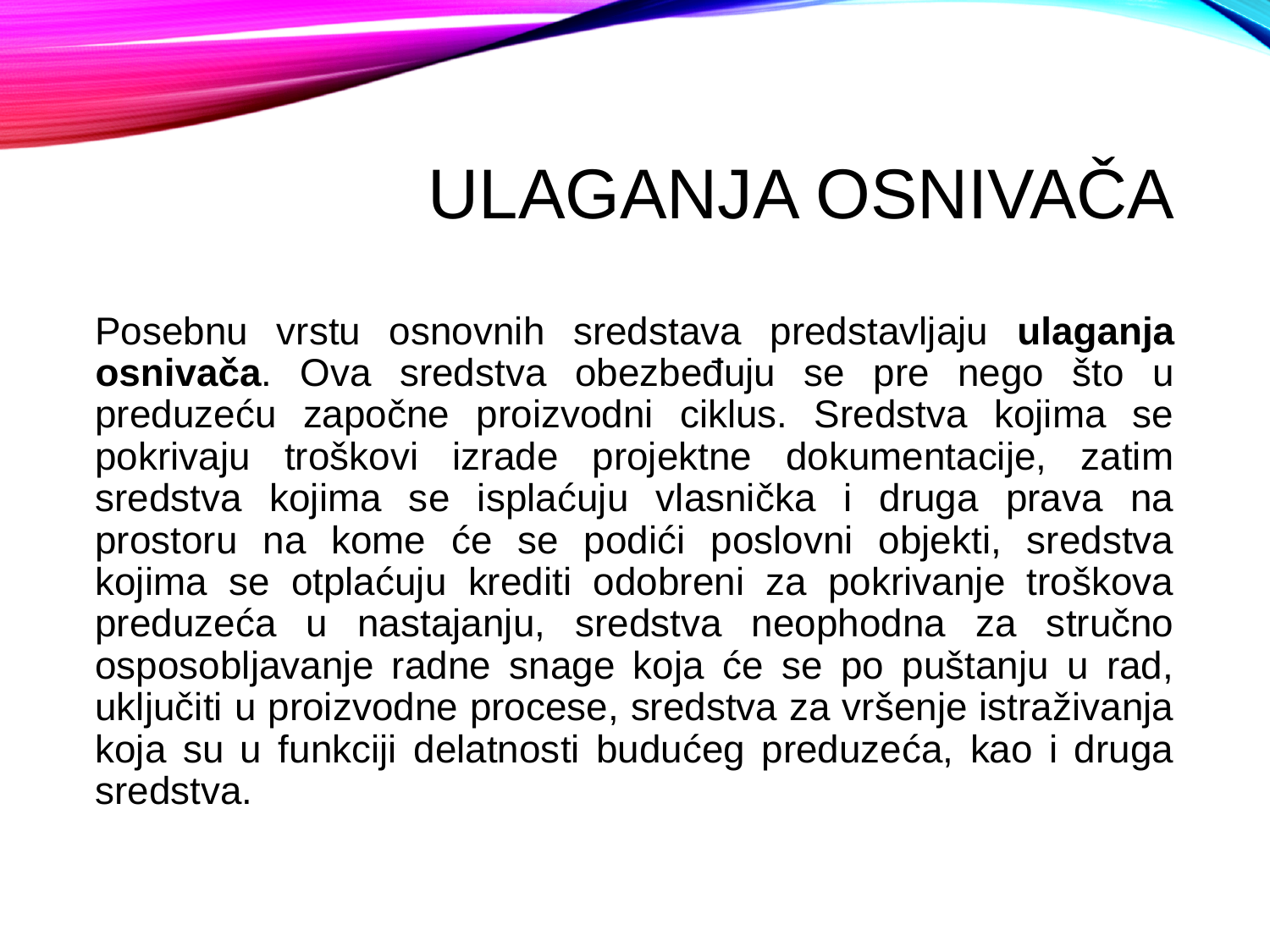

# ulaganja osnivača
Posebnu vrstu osnovnih sredstava predstavljaju ulaganja osnivača. Ova sredstva obezbeđuju se pre nego što u preduzeću započne proizvodni ciklus. Sredstva kojima se pokrivaju troškovi izrade projektne dokumentacije, zatim sredstva kojima se isplaćuju vlasnička i druga prava na prostoru na kome će se podići poslovni objekti, sredstva kojima se otplaćuju krediti odobreni za pokrivanje troškova preduzeća u nastajanju, sredstva neophodna za stručno osposobljavanje radne snage koja će se po puštanju u rad, uključiti u proizvodne procese, sredstva za vršenje istraživanja koja su u funkciji delatnosti budućeg preduzeća, kao i druga sredstva.